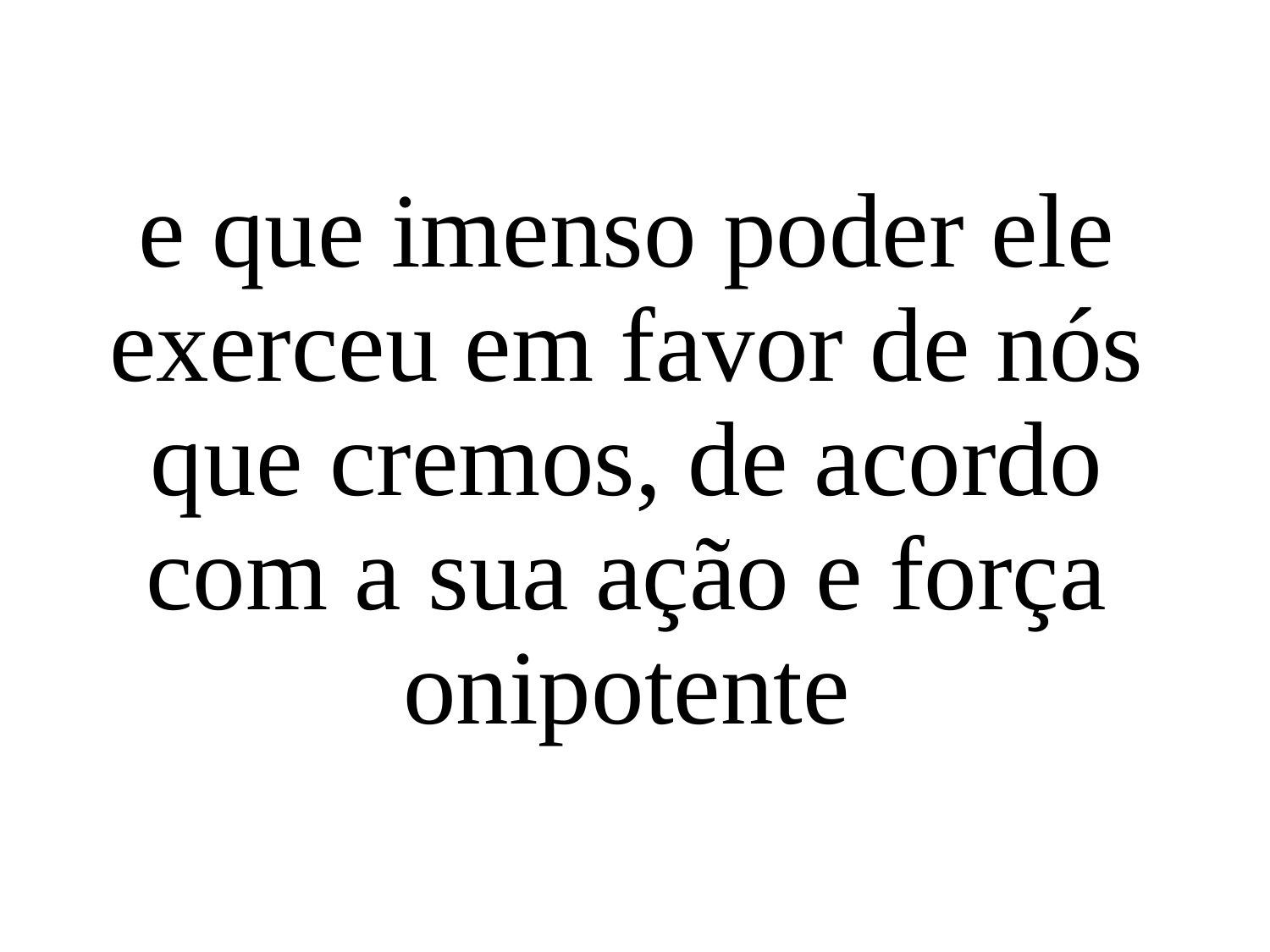

e que imenso poder ele exerceu em favor de nós que cremos, de acordo com a sua ação e força onipotente